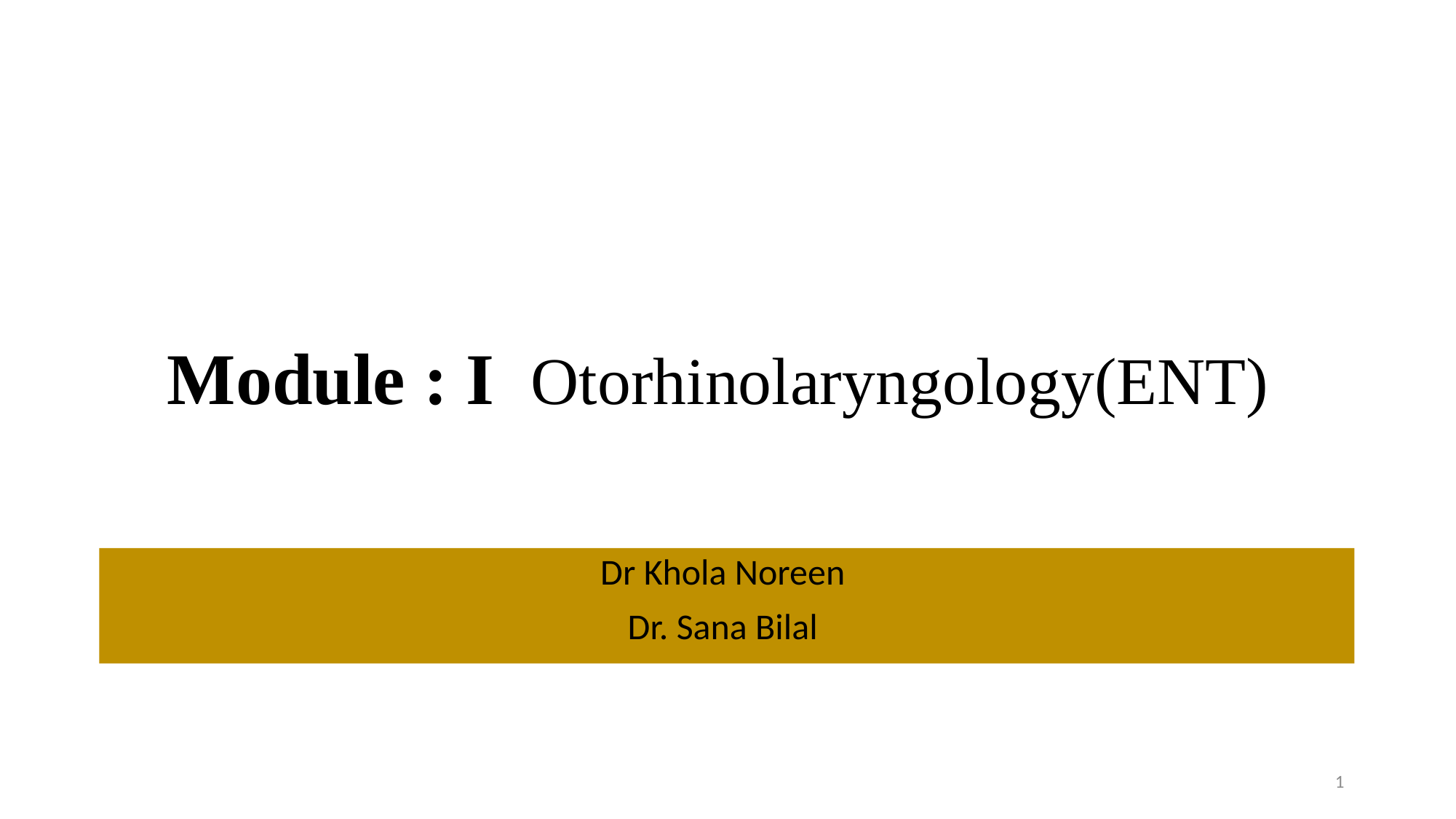

# Module : I  Otorhinolaryngology(ENT)
Dr Khola Noreen
Dr. Sana Bilal
1